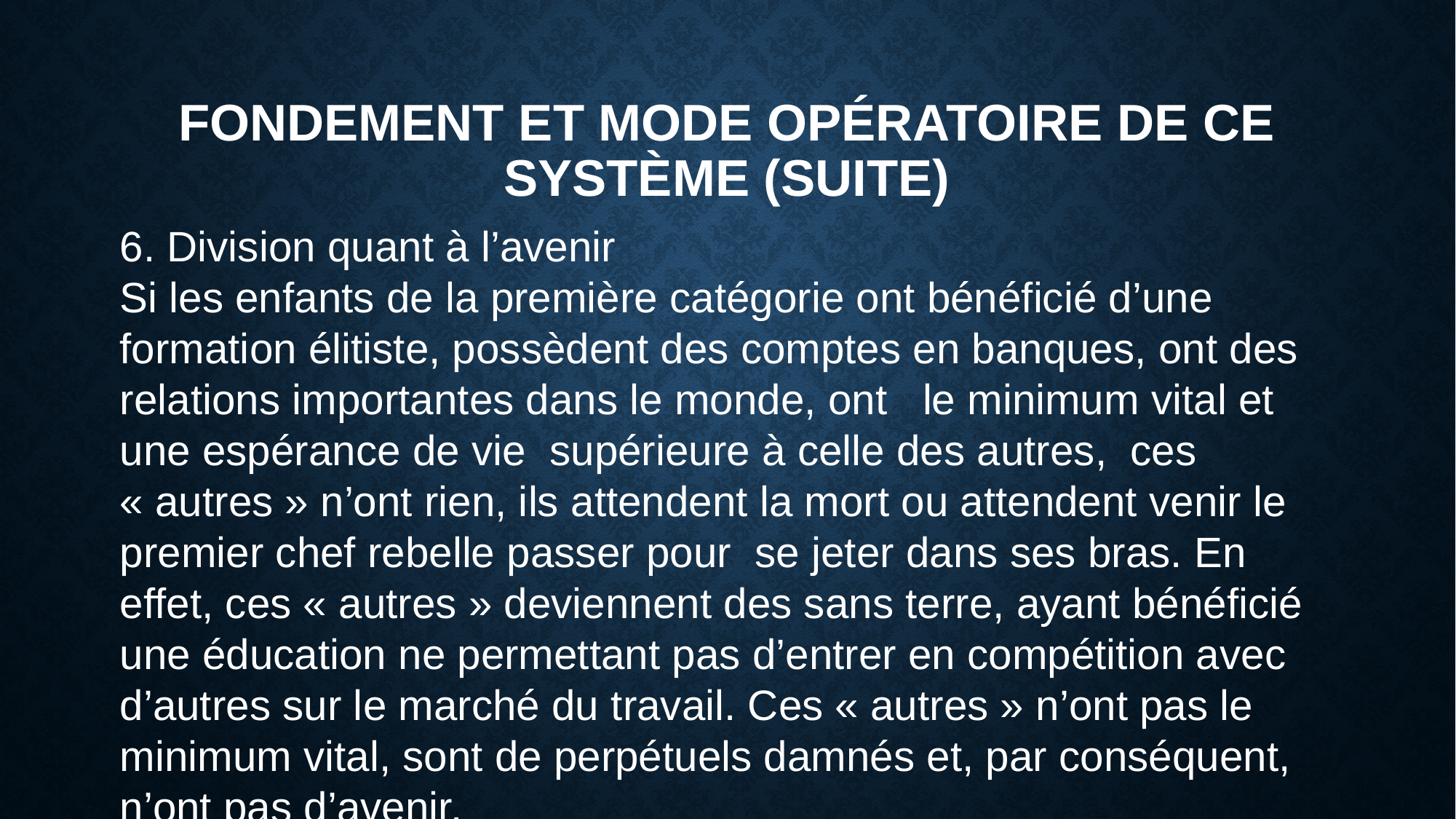

FONDEMENT ET MODE OPÉRATOIRE DE CE SYSTÈME (SUITE)
6. Division quant à l’avenir
Si les enfants de la première catégorie ont bénéficié d’une formation élitiste, possèdent des comptes en banques, ont des relations importantes dans le monde, ont   le minimum vital et une espérance de vie  supérieure à celle des autres,  ces « autres » n’ont rien, ils attendent la mort ou attendent venir le premier chef rebelle passer pour  se jeter dans ses bras. En effet, ces « autres » deviennent des sans terre, ayant bénéficié  une éducation ne permettant pas d’entrer en compétition avec d’autres sur le marché du travail. Ces « autres » n’ont pas le minimum vital, sont de perpétuels damnés et, par conséquent,  n’ont pas d’avenir.